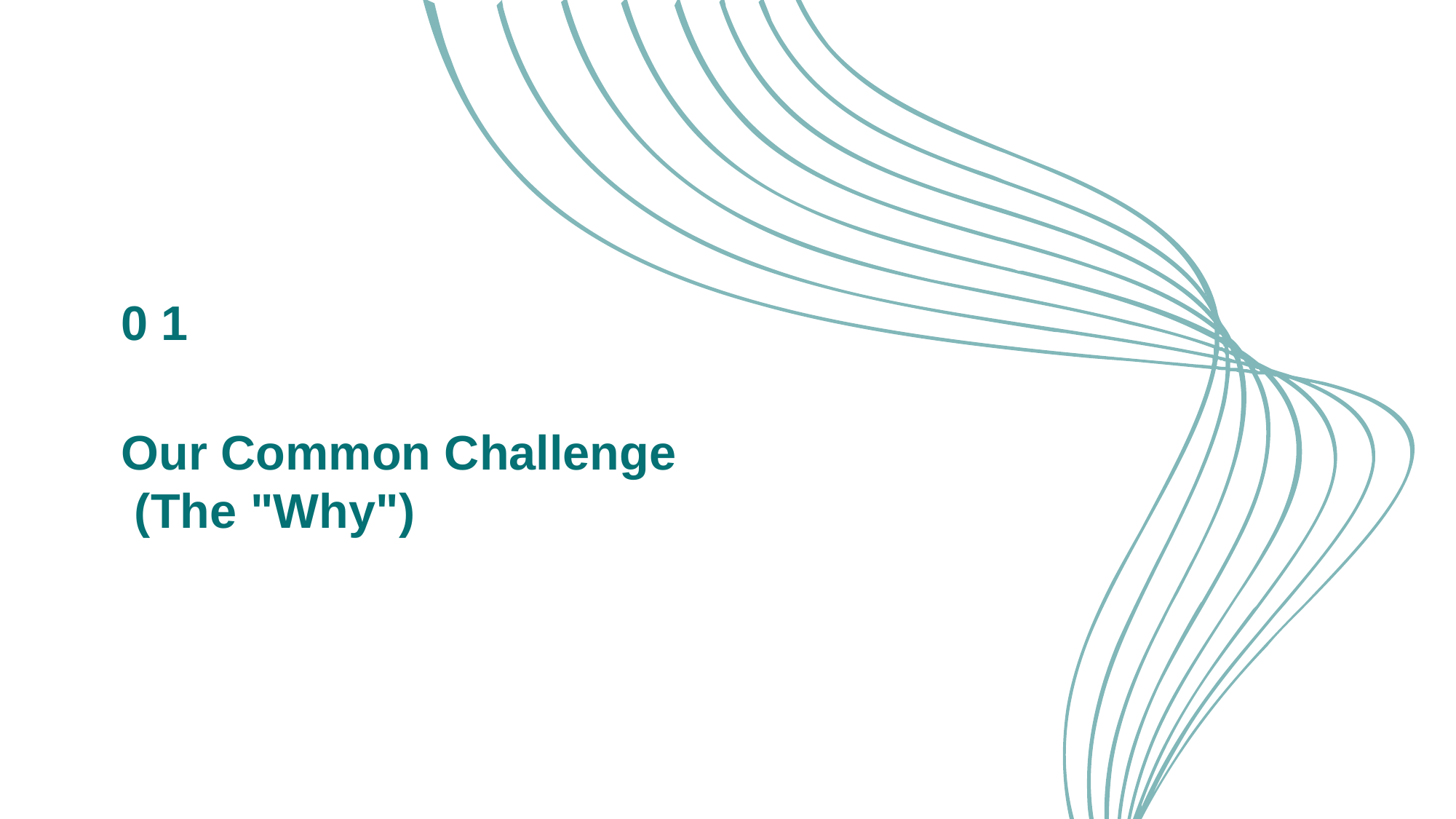

0 1
Our Common Challenge
 (The "Why")